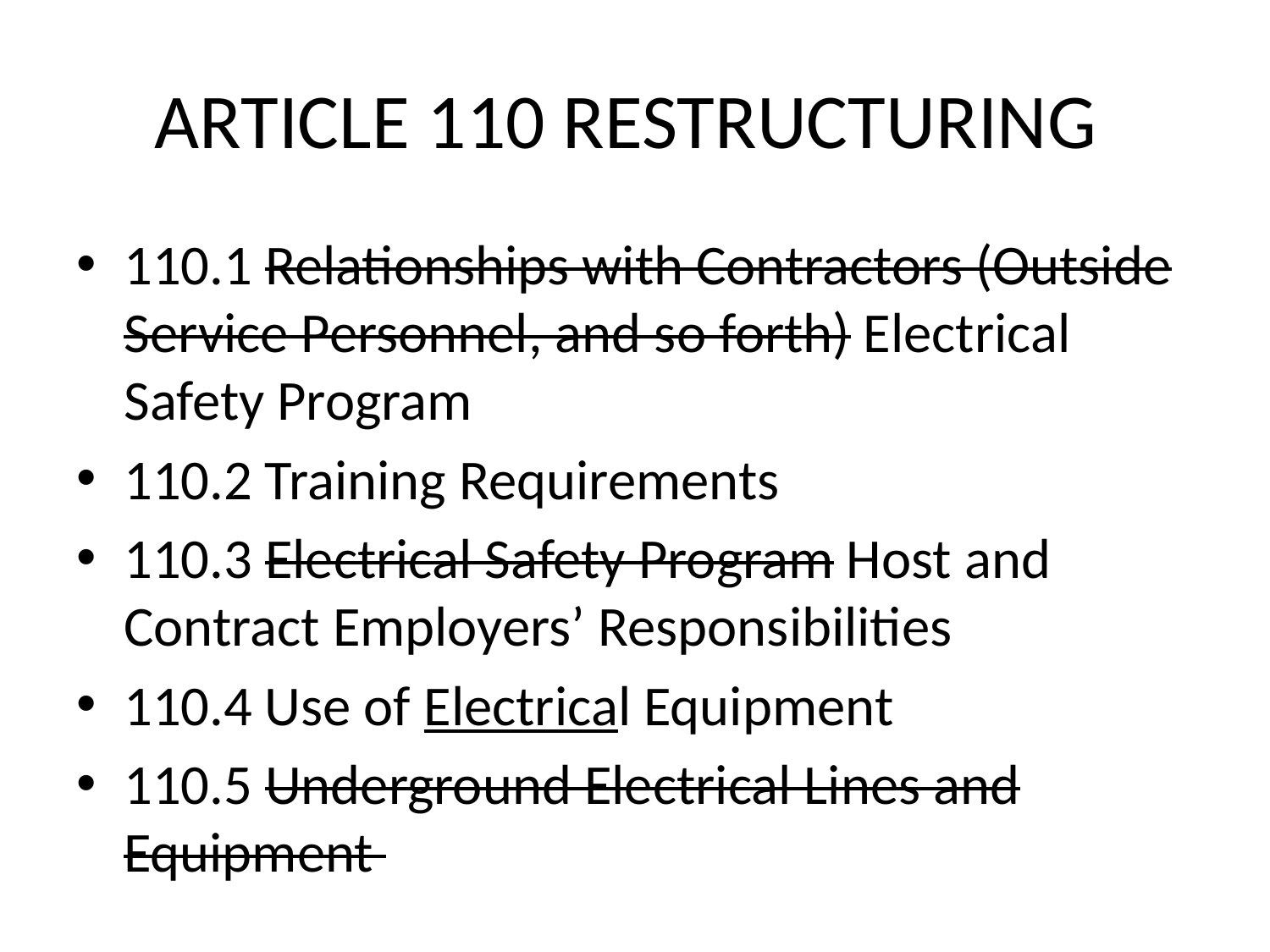

# ARTICLE 110 RESTRUCTURING
110.1 Relationships with Contractors (Outside Service Personnel, and so forth) Electrical Safety Program
110.2 Training Requirements
110.3 Electrical Safety Program Host and Contract Employers’ Responsibilities
110.4 Use of Electrical Equipment
110.5 Underground Electrical Lines and Equipment